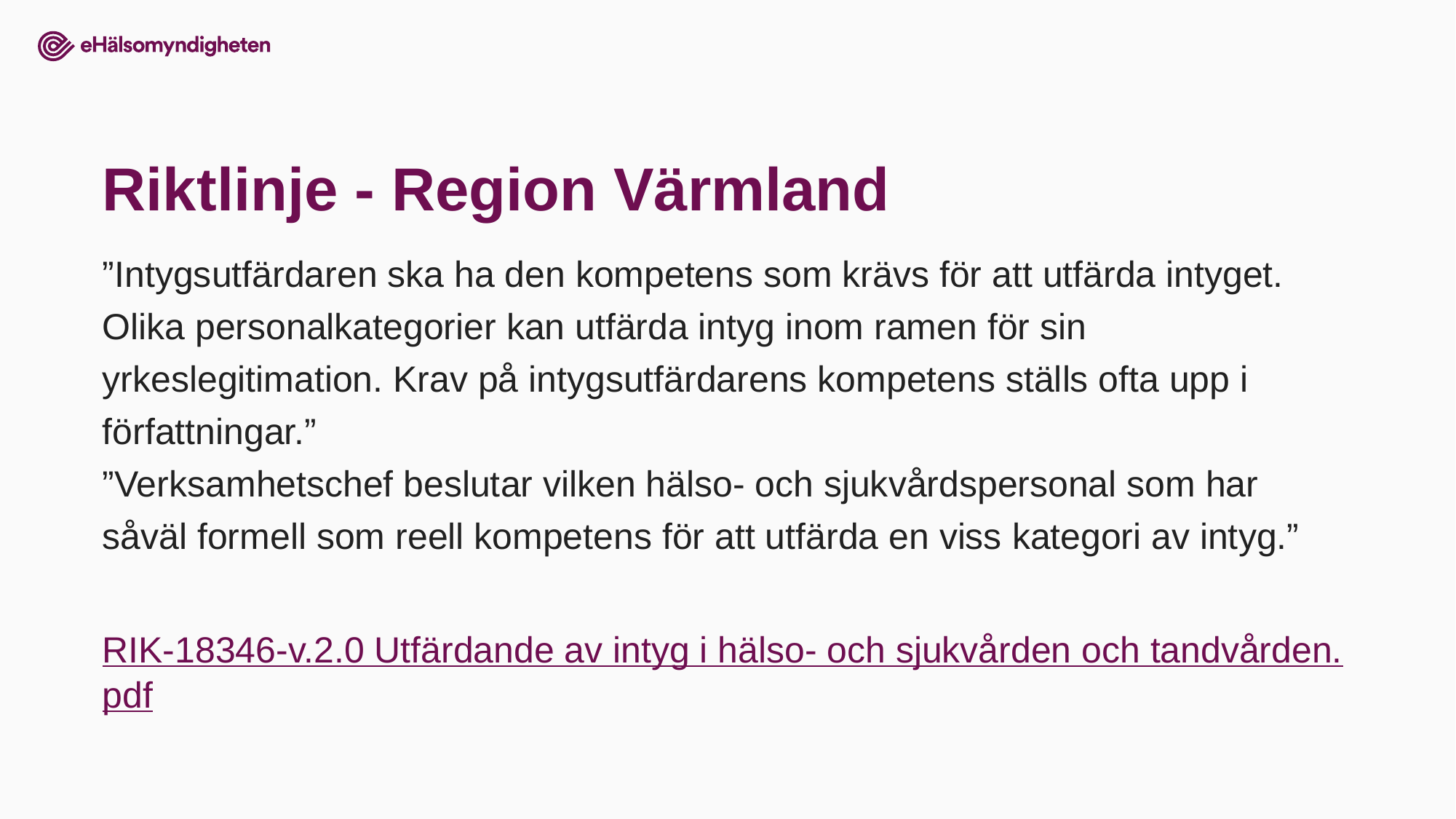

# Riktlinje - Region Värmland
”Intygsutfärdaren ska ha den kompetens som krävs för att utfärda intyget. Olika personalkategorier kan utfärda intyg inom ramen för sin yrkeslegitimation. Krav på intygsutfärdarens kompetens ställs ofta upp i författningar.”
”Verksamhetschef beslutar vilken hälso- och sjukvårdspersonal som har såväl formell som reell kompetens för att utfärda en viss kategori av intyg.”

RIK-18346-v.2.0 Utfärdande av intyg i hälso- och sjukvården och tandvården.pdf